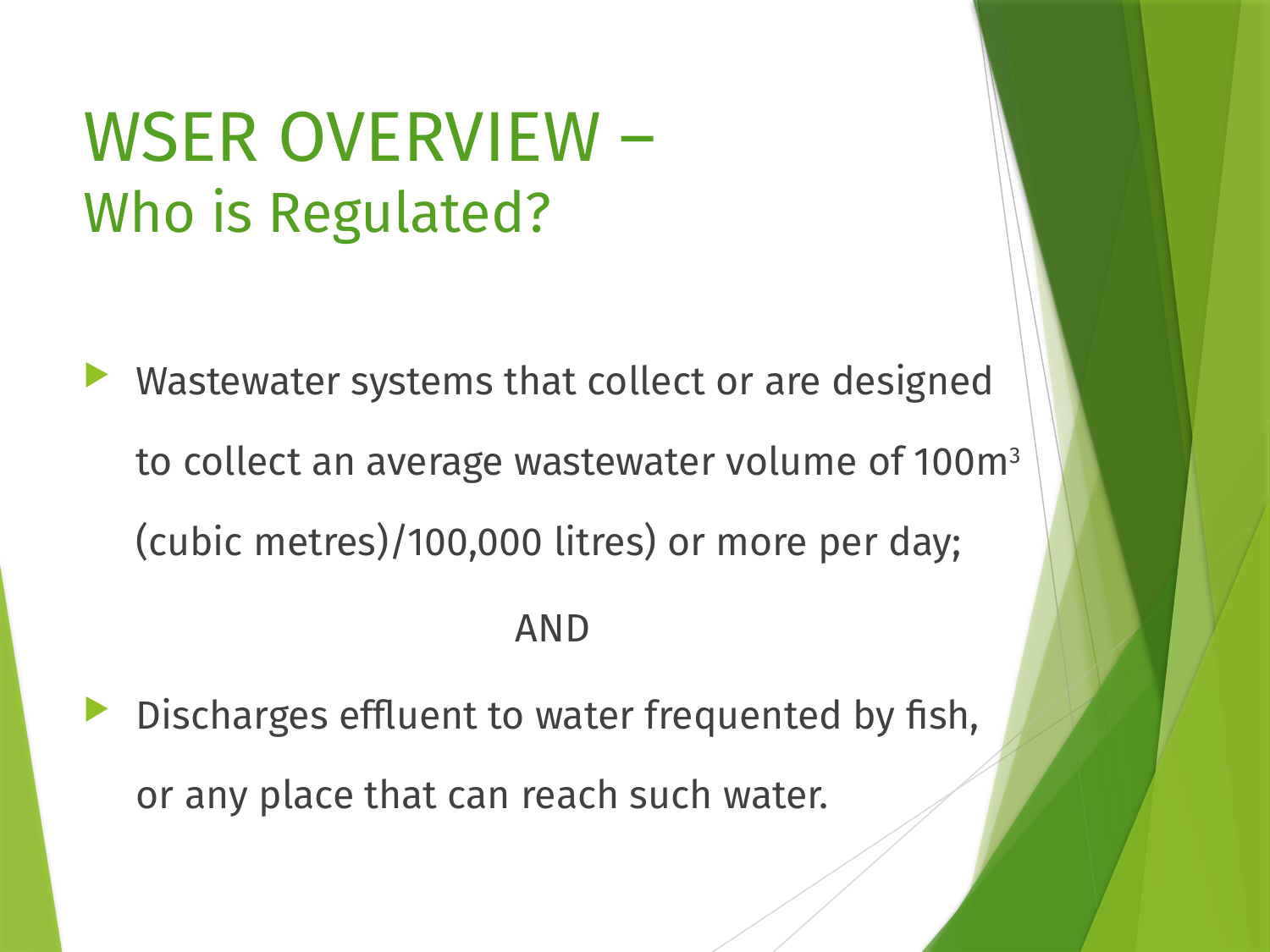

# WSER OVERVIEW – Who is Regulated?
Wastewater systems that collect or are designed to collect an average wastewater volume of 100m3 (cubic metres)/100,000 litres) or more per day;
AND
Discharges effluent to water frequented by fish, or any place that can reach such water.